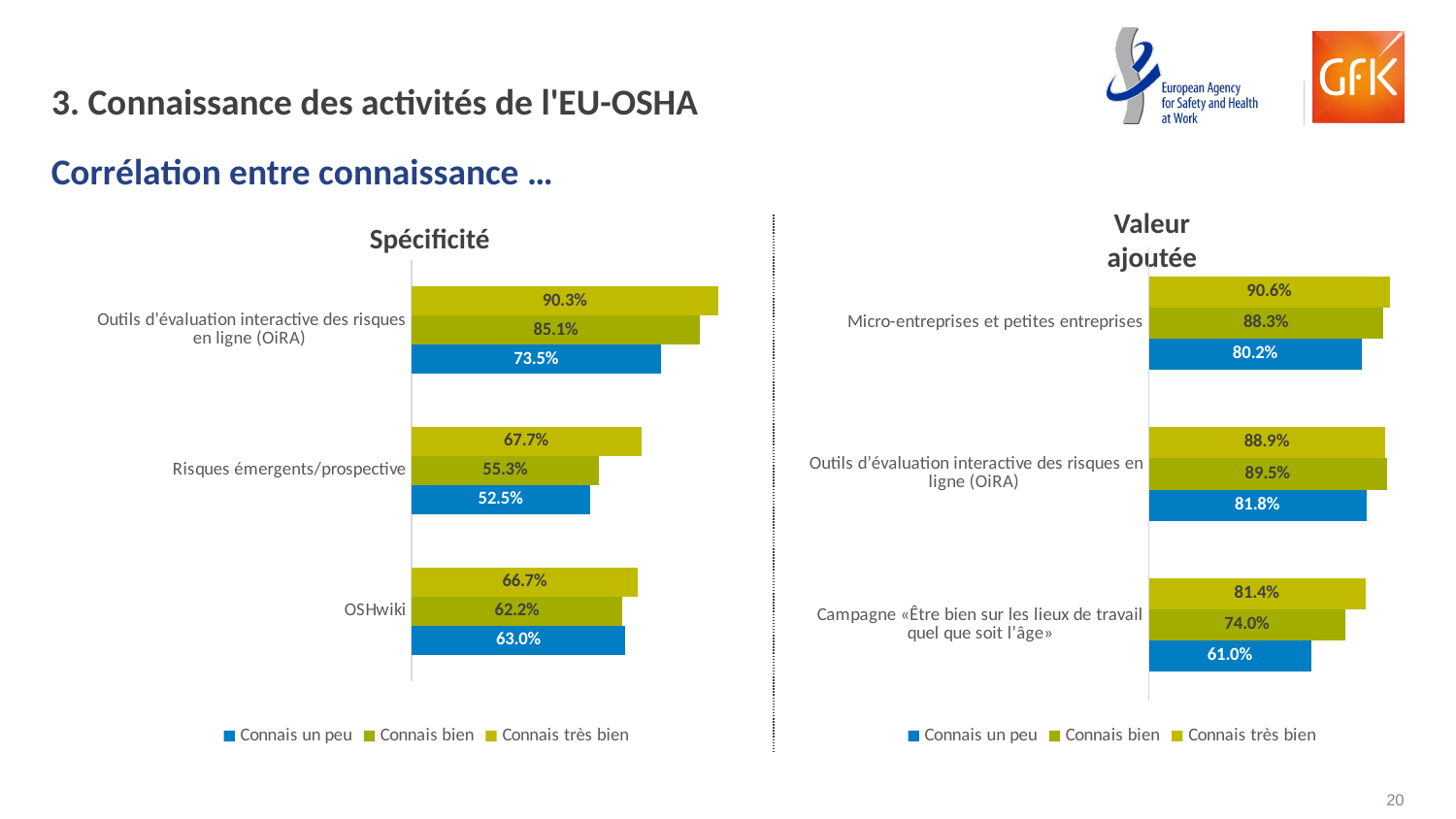

# 3. Connaissance des activités de l'EU-OSHA
Corrélation entre connaissance …
Spécificité
Valeur ajoutée

### Chart

| Category | Connais très bien | Connais bien | Connais un peu |
|---|---|---|---|
| Outils d’évaluation interactive des risques en ligne (OiRA)  | 0.903 | 0.851 | 0.7350000000000001 |
| Risques émergents/prospective | 0.677 | 0.553 | 0.525 |
| OSHwiki | 0.667 | 0.6220000000000001 | 0.63 |

### Chart

| Category | Connais très bien | Connais bien | Connais un peu |
|---|---|---|---|
| Micro-entreprises et petites entreprises | 0.9059999999999999 | 0.883 | 0.802 |
| Outils d’évaluation interactive des risques en ligne (OiRA)  | 0.889 | 0.8950000000000001 | 0.8180000000000001 |
| Campagne «Être bien sur les lieux de travail quel que soit l’âge» | 0.8140000000000001 | 0.74 | 0.61 |